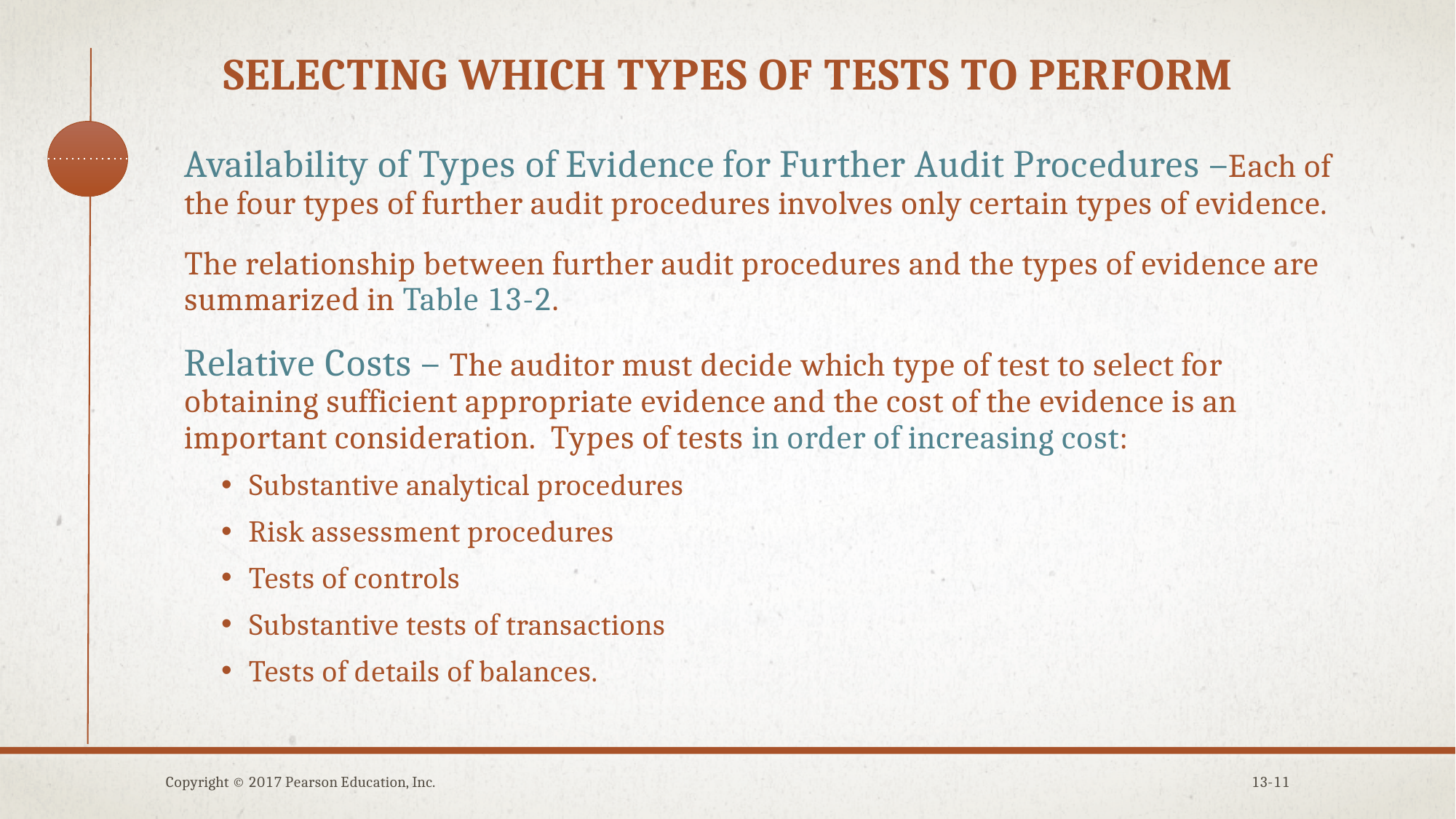

# Selecting which Types of tests to perform

Availability of Types of Evidence for Further Audit Procedures –Each of the four types of further audit procedures involves only certain types of evidence.
The relationship between further audit procedures and the types of evidence are summarized in Table 13-2.
Relative Costs – The auditor must decide which type of test to select for obtaining sufficient appropriate evidence and the cost of the evidence is an important consideration.  Types of tests in order of increasing cost:
Substantive analytical procedures
Risk assessment procedures
Tests of controls
Substantive tests of transactions
Tests of details of balances.

Copyright © 2017 Pearson Education, Inc.
13-11